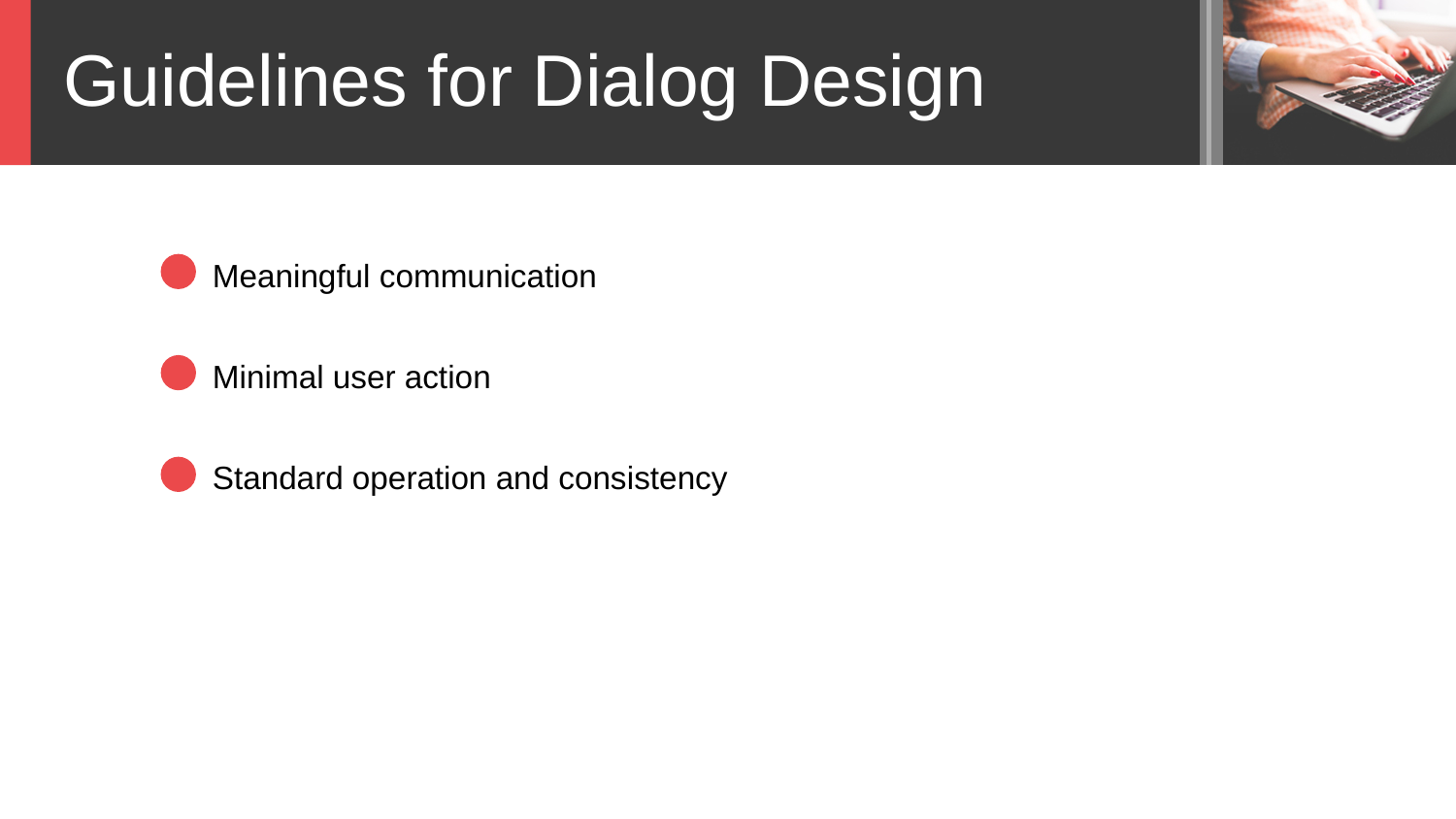

Guidelines for Dialog Design
Meaningful communication

Minimal user action

Standard operation and consistency